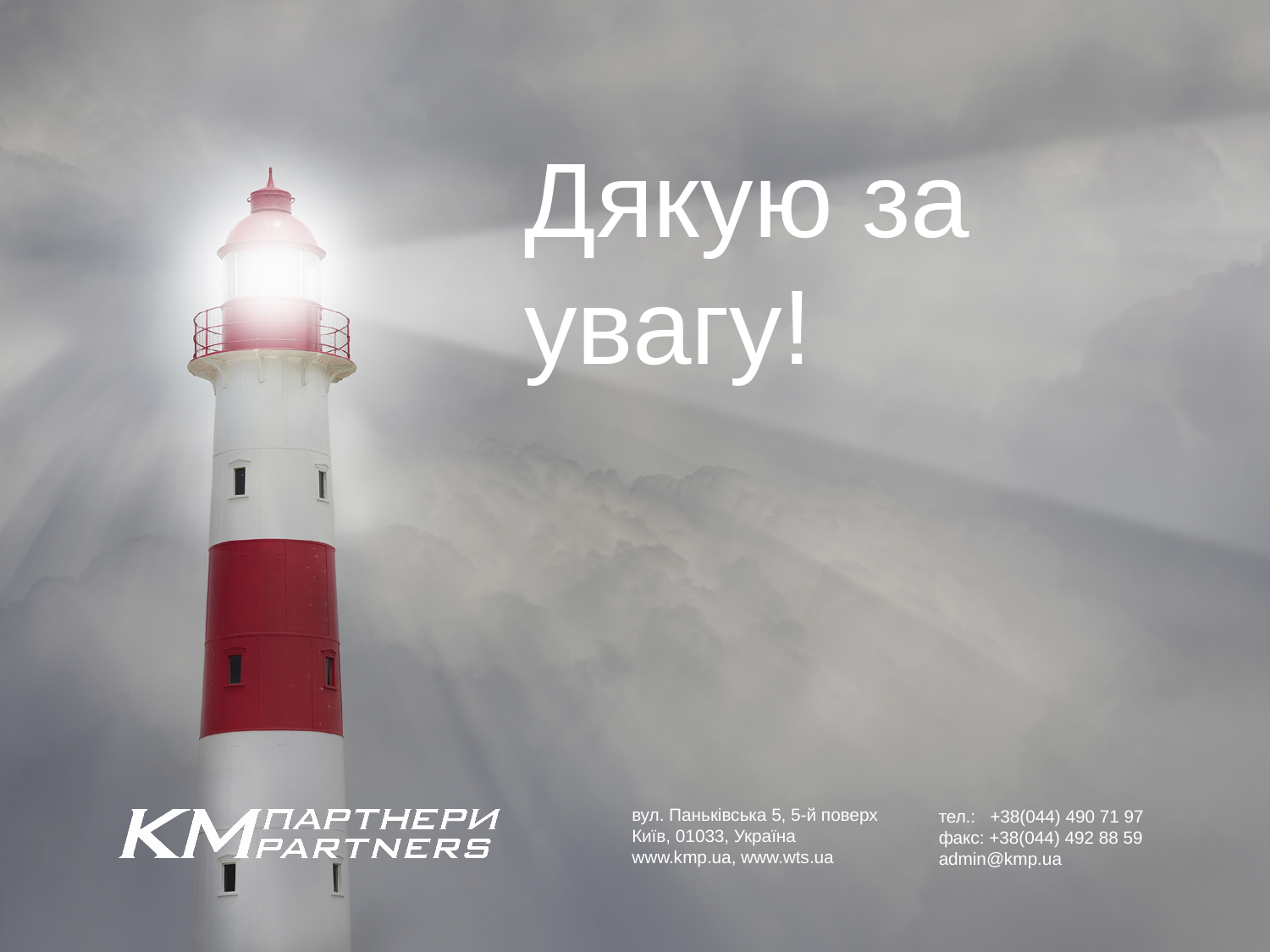

Дякую за увагу!
вул. Паньківська 5, 5-й поверх
Київ, 01033, Україна
www.kmp.ua, www.wts.ua
тел.:   +38(044) 490 71 97
факс: +38(044) 492 88 59
admin@kmp.ua